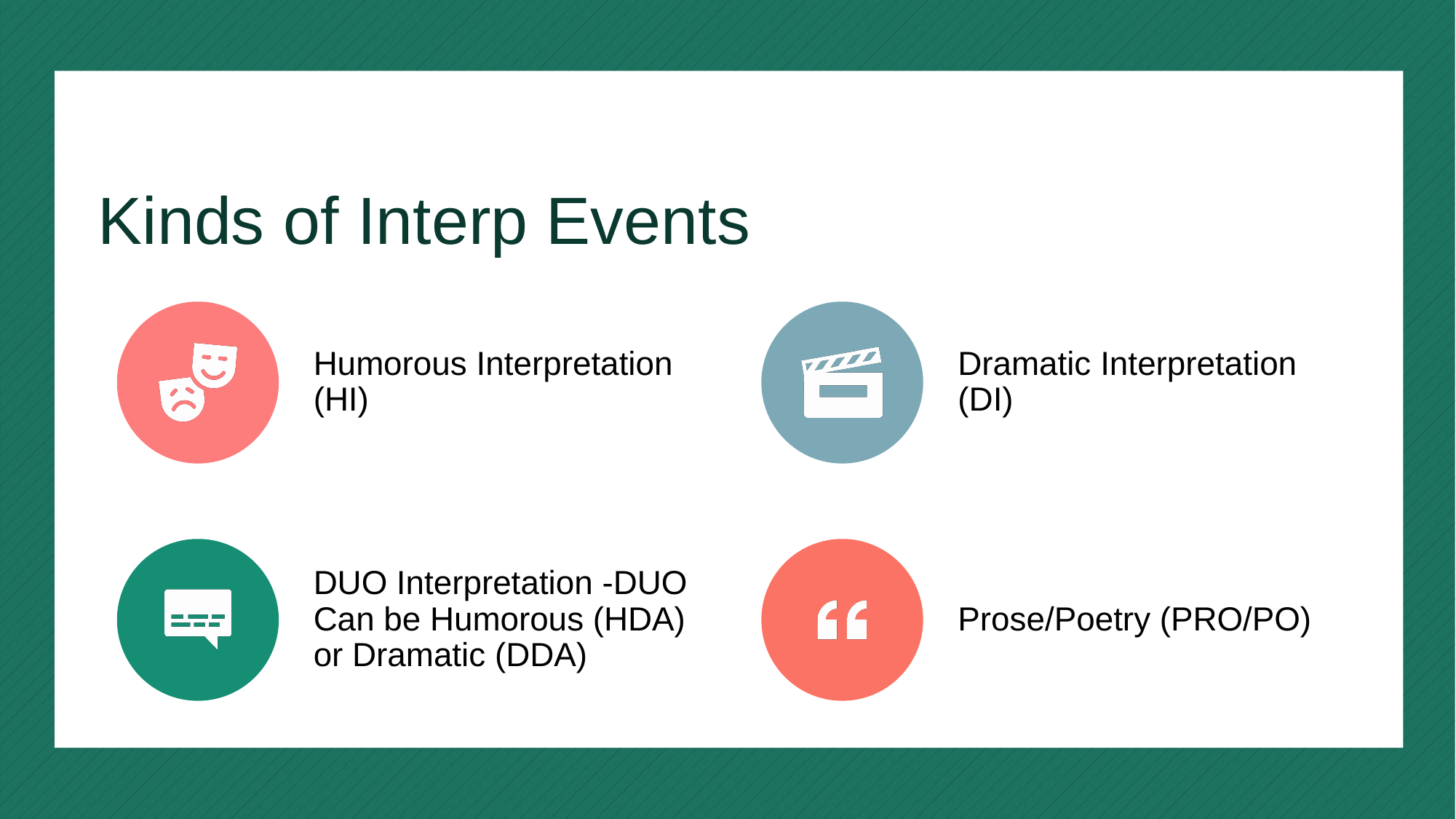

# Kinds of Interp Events
Humorous Interpretation (HI)
Dramatic Interpretation (DI)
DUO Interpretation -DUO Can be Humorous (HDA) or Dramatic (DDA)
Prose/Poetry (PRO/PO)